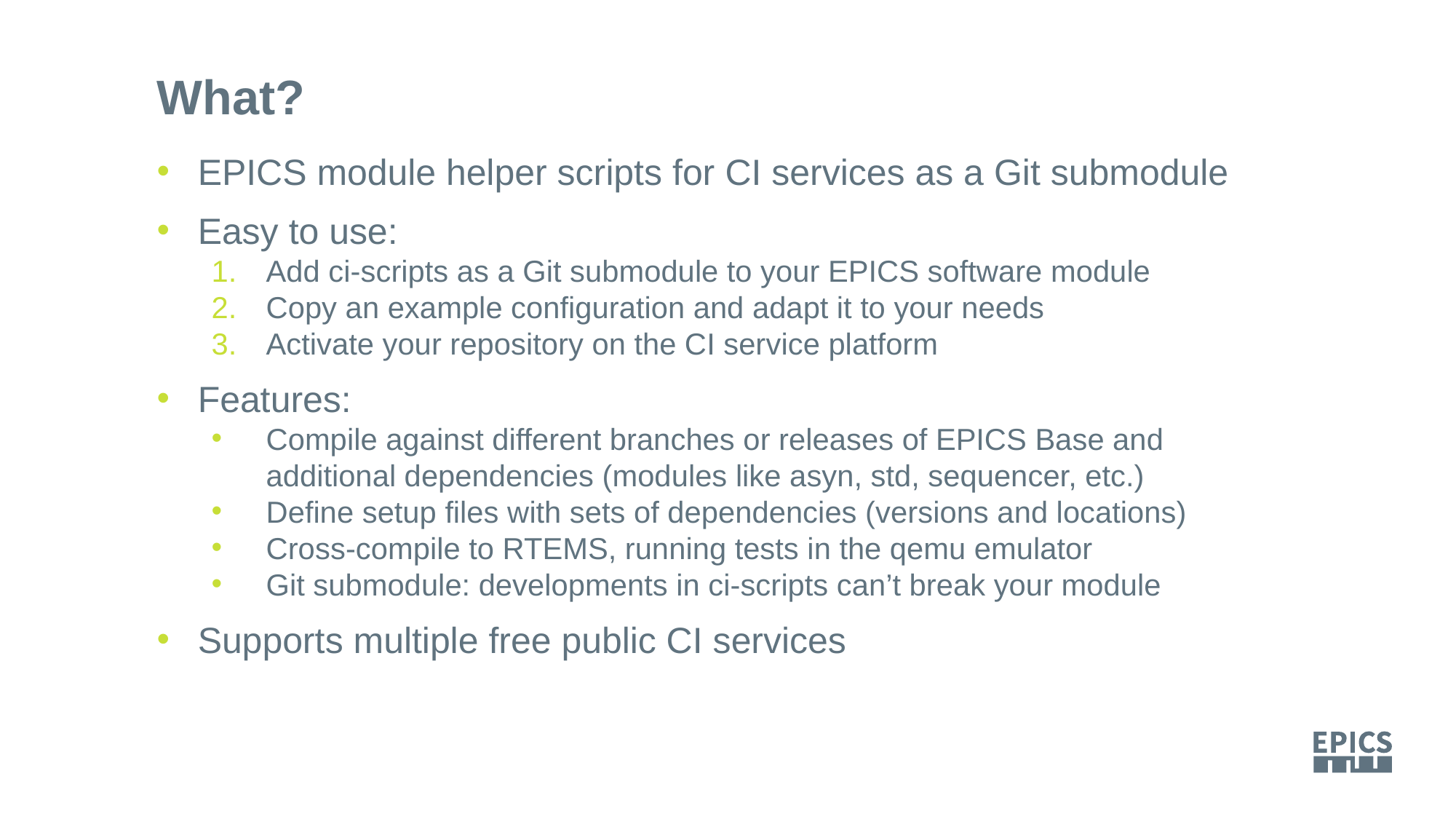

What?
EPICS module helper scripts for CI services as a Git submodule
Easy to use:
Add ci-scripts as a Git submodule to your EPICS software module
Copy an example configuration and adapt it to your needs
Activate your repository on the CI service platform
Features:
Compile against different branches or releases of EPICS Base and additional dependencies (modules like asyn, std, sequencer, etc.)
Define setup files with sets of dependencies (versions and locations)
Cross-compile to RTEMS, running tests in the qemu emulator
Git submodule: developments in ci-scripts can’t break your module
Supports multiple free public CI services